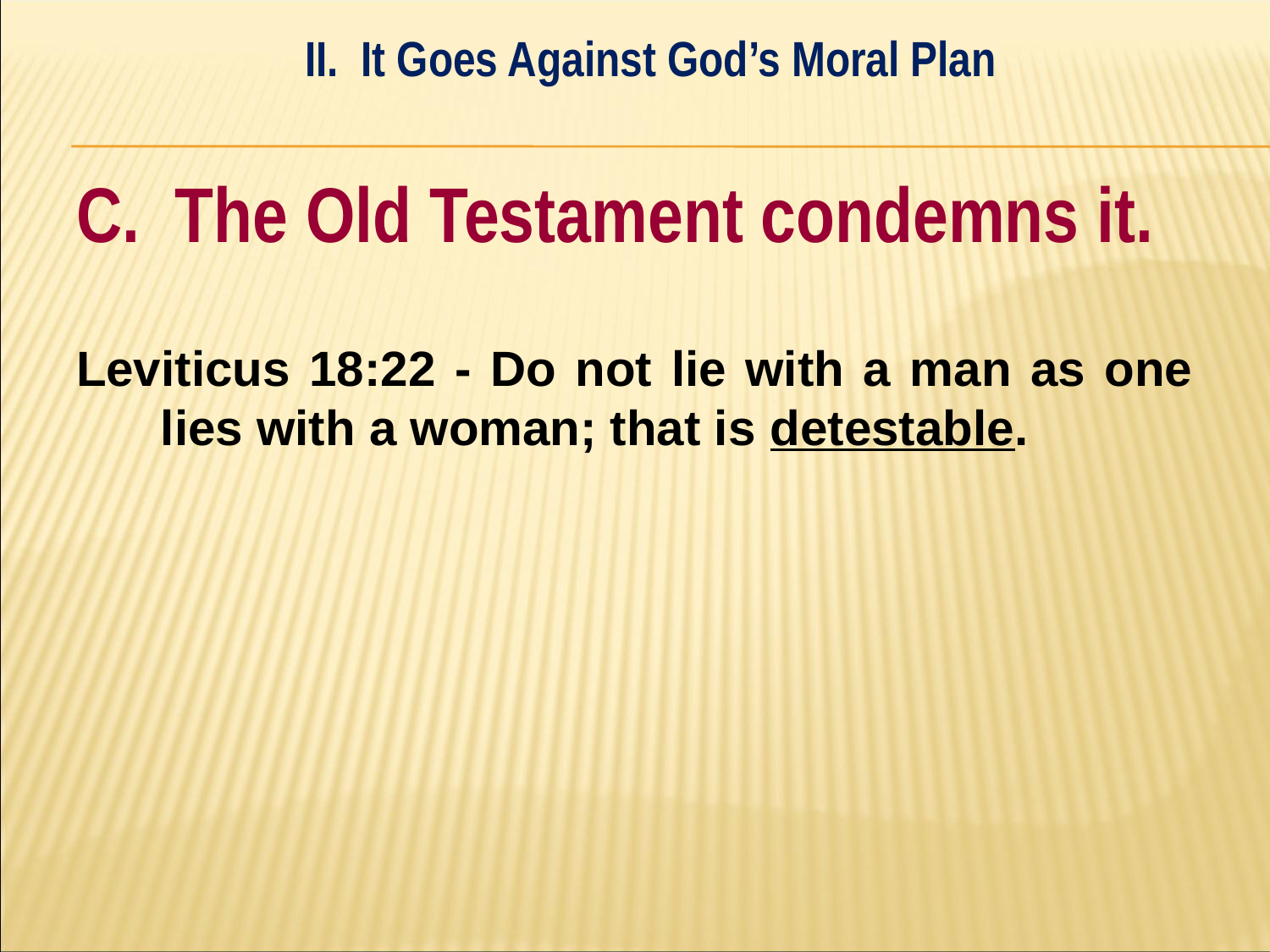

II.  It Goes Against God’s Moral Plan
#
C.  The Old Testament condemns it.

Leviticus 18:22 - Do not lie with a man as one lies with a woman; that is detestable.